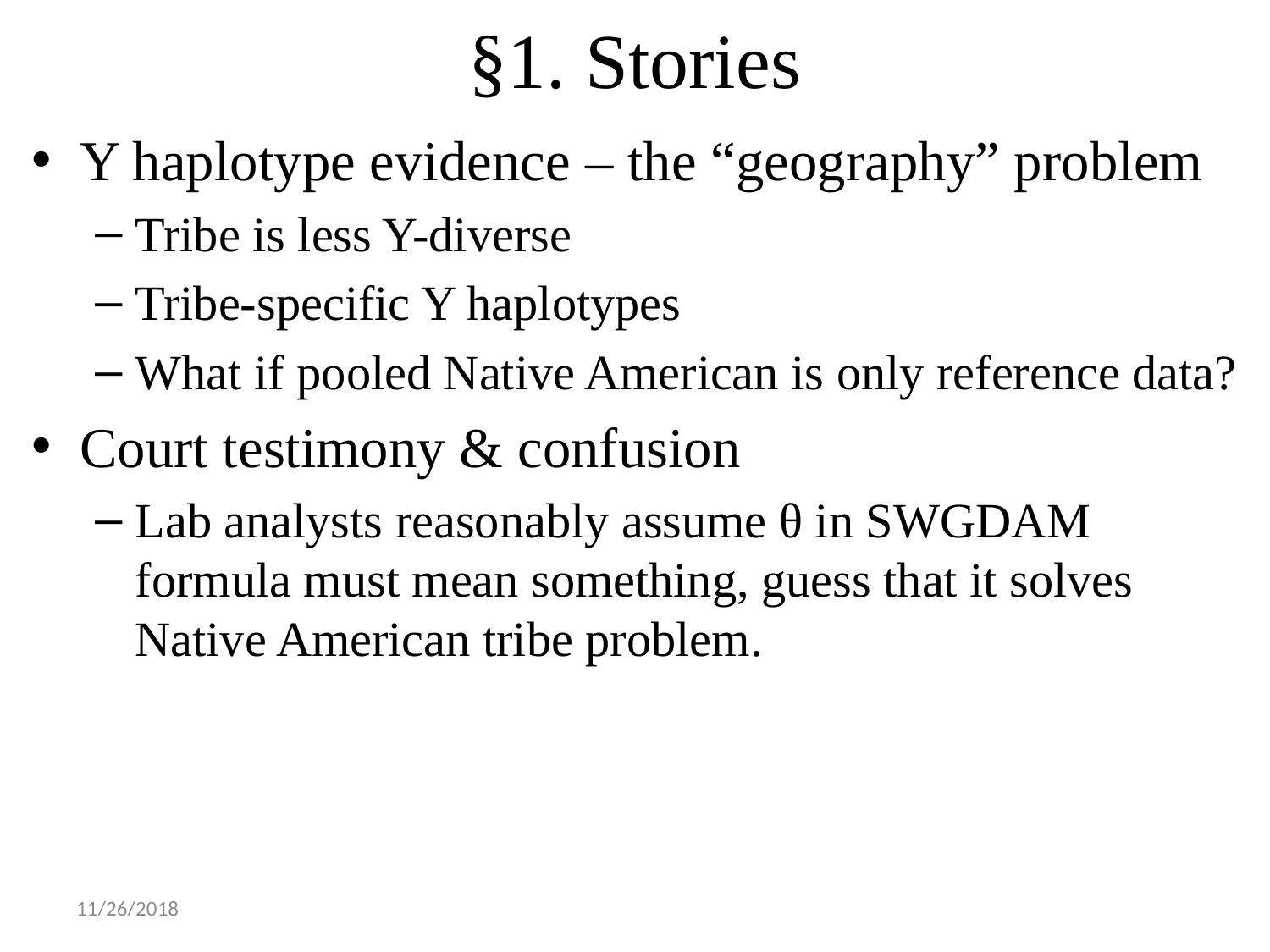

# §1. Stories
Y haplotype evidence – the “geography” problem
Tribe is less Y-diverse
Tribe-specific Y haplotypes
What if pooled Native American is only reference data?
Court testimony & confusion
Lab analysts reasonably assume θ in SWGDAM formula must mean something, guess that it solves Native American tribe problem.
11/26/2018